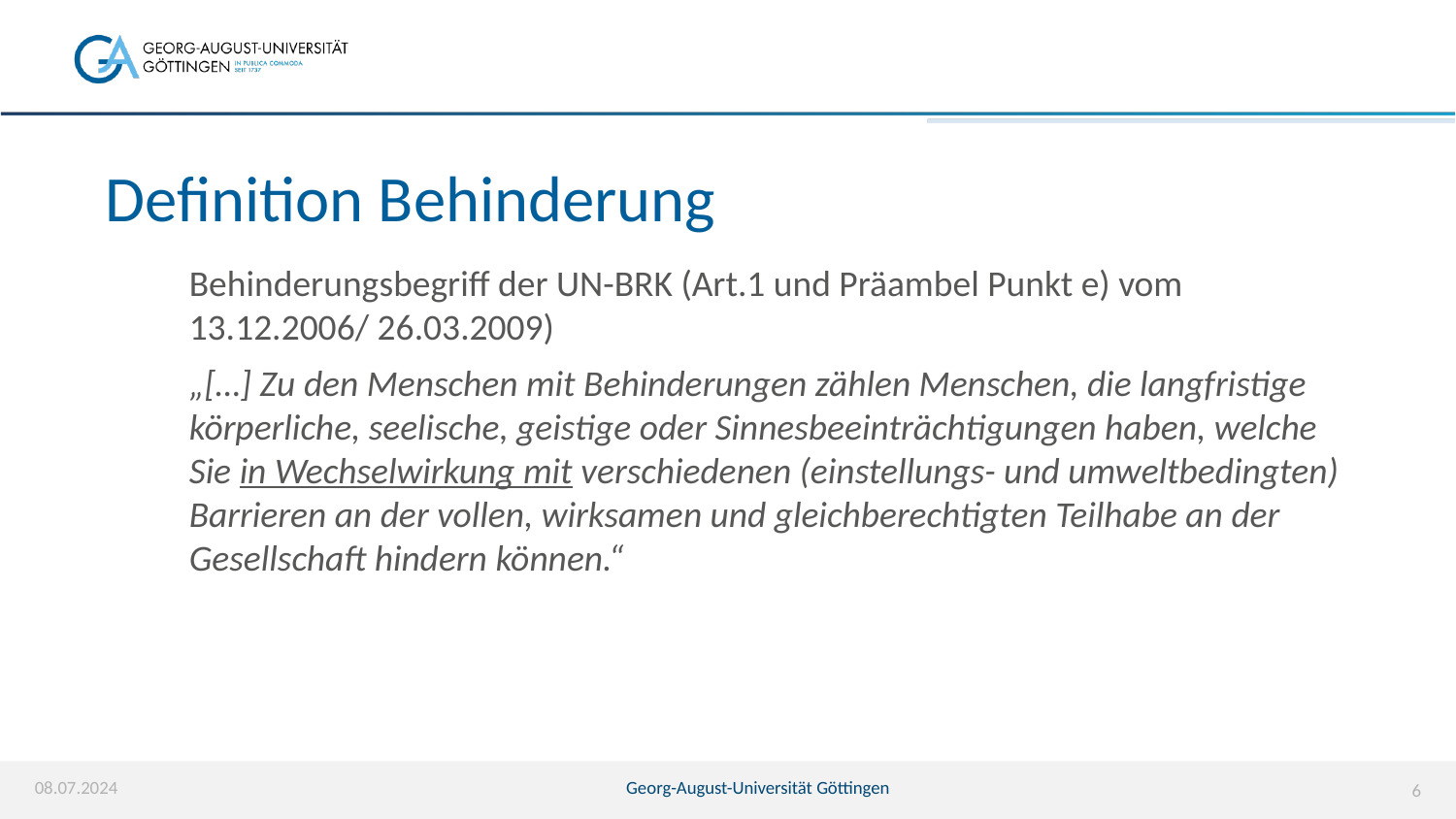

# Definition Behinderung
Behinderungsbegriff der UN-BRK (Art.1 und Präambel Punkt e) vom 13.12.2006/ 26.03.2009)
„[…] Zu den Menschen mit Behinderungen zählen Menschen, die langfristige körperliche, seelische, geistige oder Sinnesbeeinträchtigungen haben, welche Sie in Wechselwirkung mit verschiedenen (einstellungs- und umweltbedingten) Barrieren an der vollen, wirksamen und gleichberechtigten Teilhabe an der Gesellschaft hindern können.“

08.07.2024
Georg-August-Universität Göttingen
6